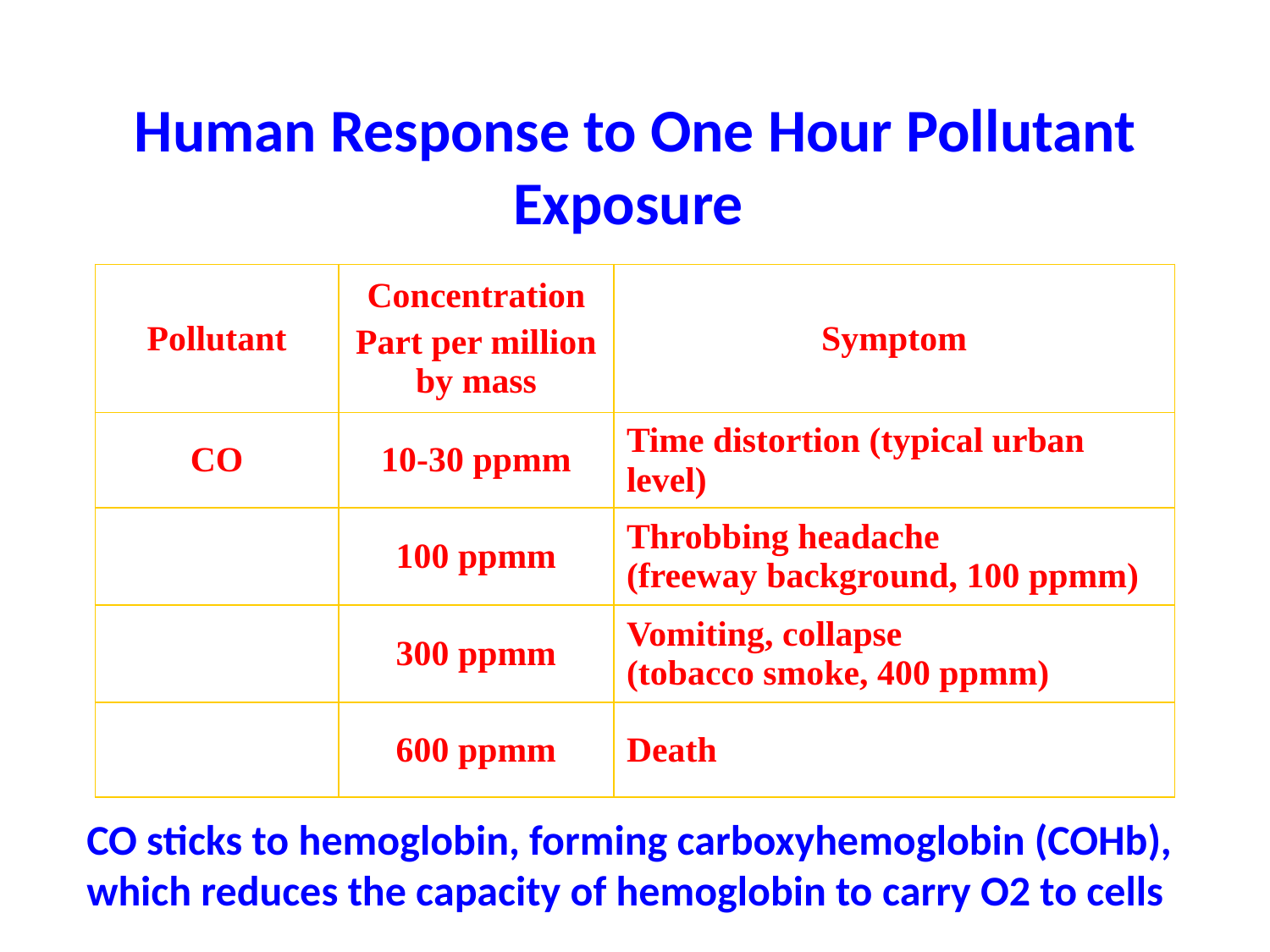

# Human Response to One Hour Pollutant Exposure
| Pollutant | Concentration Part per million by mass | Symptom |
| --- | --- | --- |
| CO | 10-30 ppmm | Time distortion (typical urban level) |
|  | 100 ppmm | Throbbing headache (freeway background, 100 ppmm) |
|  | 300 ppmm | Vomiting, collapse (tobacco smoke, 400 ppmm) |
|  | 600 ppmm | Death |
CO sticks to hemoglobin, forming carboxyhemoglobin (COHb), which reduces the capacity of hemoglobin to carry O2 to cells